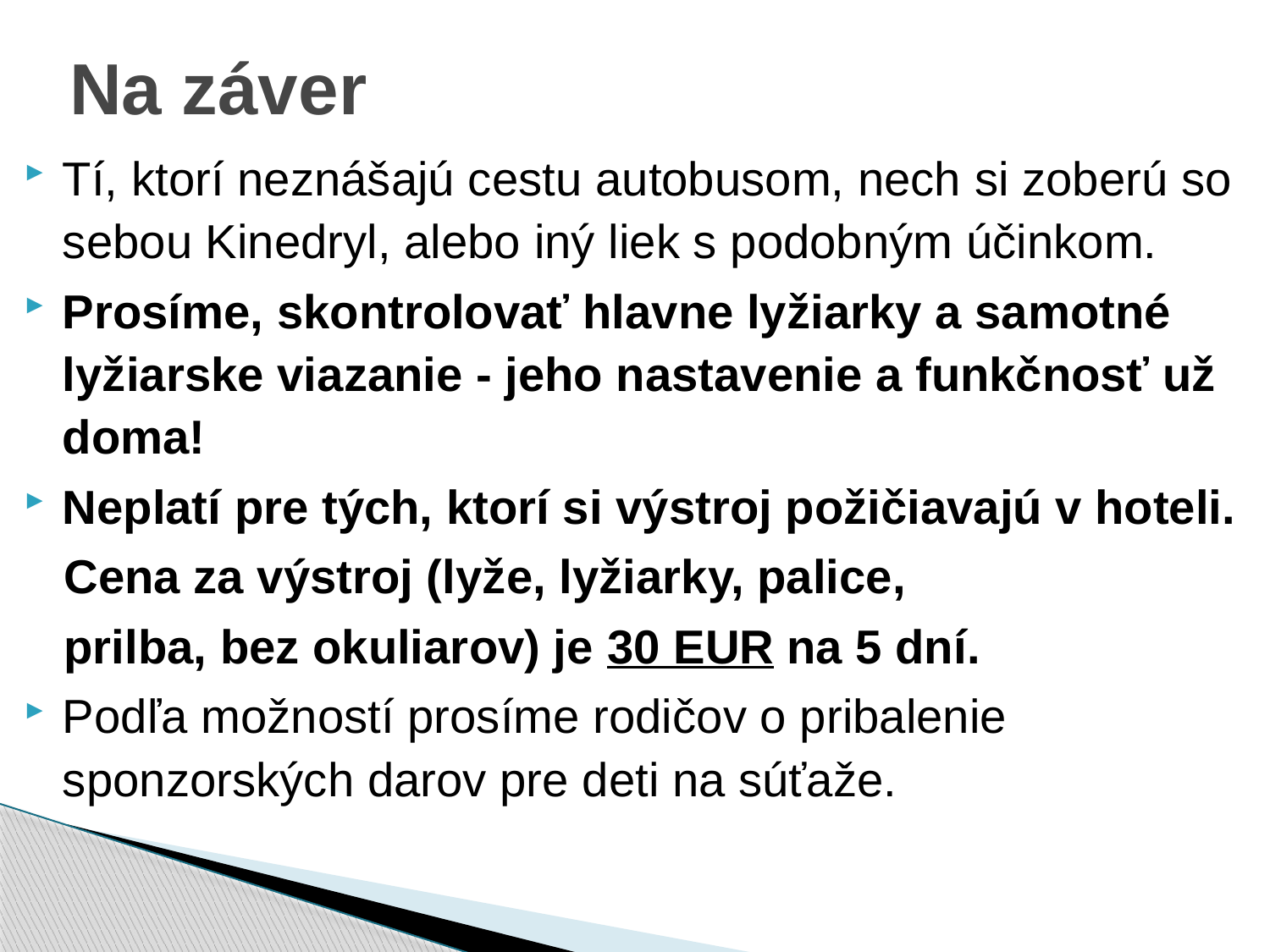

# Na záver
Tí, ktorí neznášajú cestu autobusom, nech si zoberú so sebou Kinedryl, alebo iný liek s podobným účinkom.
Prosíme, skontrolovať hlavne lyžiarky a samotné lyžiarske viazanie - jeho nastavenie a funkčnosť už doma!
Neplatí pre tých, ktorí si výstroj požičiavajú v hoteli.
   Cena za výstroj (lyže, lyžiarky, palice,
   prilba, bez okuliarov) je 30 EUR na 5 dní.
Podľa možností prosíme rodičov o pribalenie sponzorských darov pre deti na súťaže.